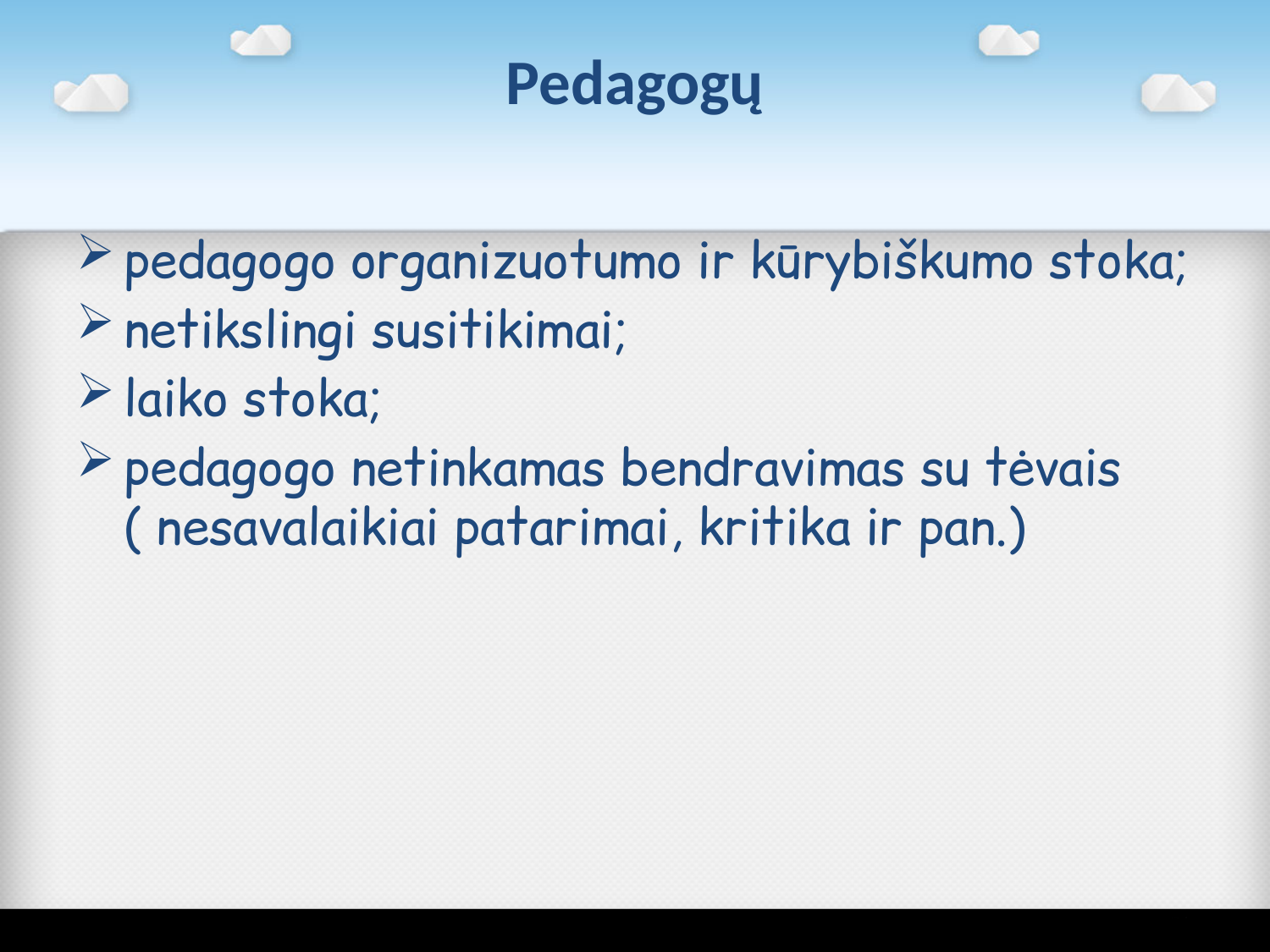

# Pedagogų
pedagogo organizuotumo ir kūrybiškumo stoka;
netikslingi susitikimai;
laiko stoka;
pedagogo netinkamas bendravimas su tėvais ( nesavalaikiai patarimai, kritika ir pan.)